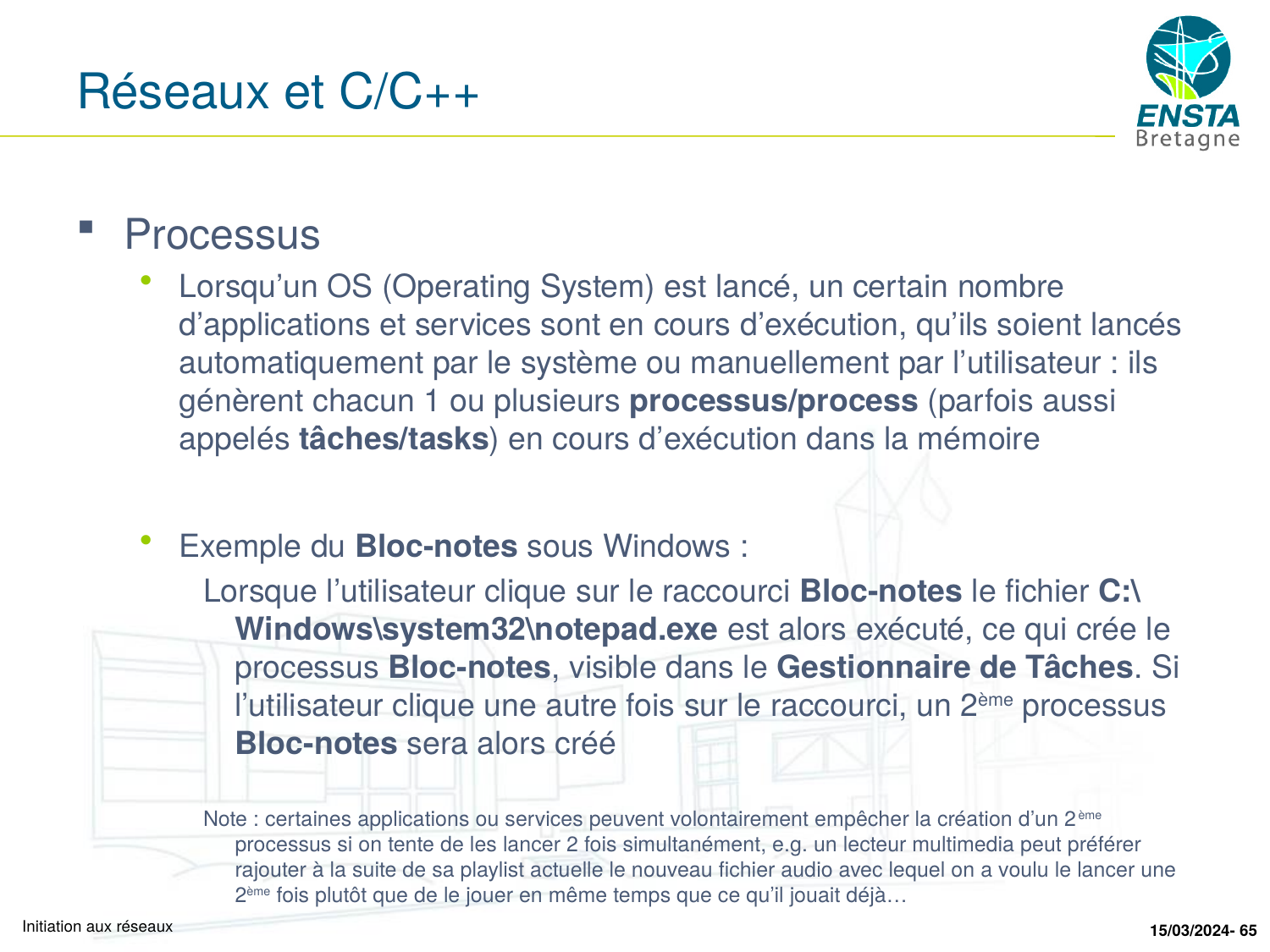

# Réseaux et C/C++
Processus
Lorsqu’un OS (Operating System) est lancé, un certain nombre d’applications et services sont en cours d’exécution, qu’ils soient lancés automatiquement par le système ou manuellement par l’utilisateur : ils génèrent chacun 1 ou plusieurs processus/process (parfois aussi appelés tâches/tasks) en cours d’exécution dans la mémoire

Exemple du Bloc-notes sous Windows :
Lorsque l’utilisateur clique sur le raccourci Bloc-notes le fichier C:\Windows\system32\notepad.exe est alors exécuté, ce qui crée le processus Bloc-notes, visible dans le Gestionnaire de Tâches. Si l’utilisateur clique une autre fois sur le raccourci, un 2ème processus Bloc-notes sera alors créé

Note : certaines applications ou services peuvent volontairement empêcher la création d’un 2ème processus si on tente de les lancer 2 fois simultanément, e.g. un lecteur multimedia peut préférer rajouter à la suite de sa playlist actuelle le nouveau fichier audio avec lequel on a voulu le lancer une 2ème fois plutôt que de le jouer en même temps que ce qu’il jouait déjà…